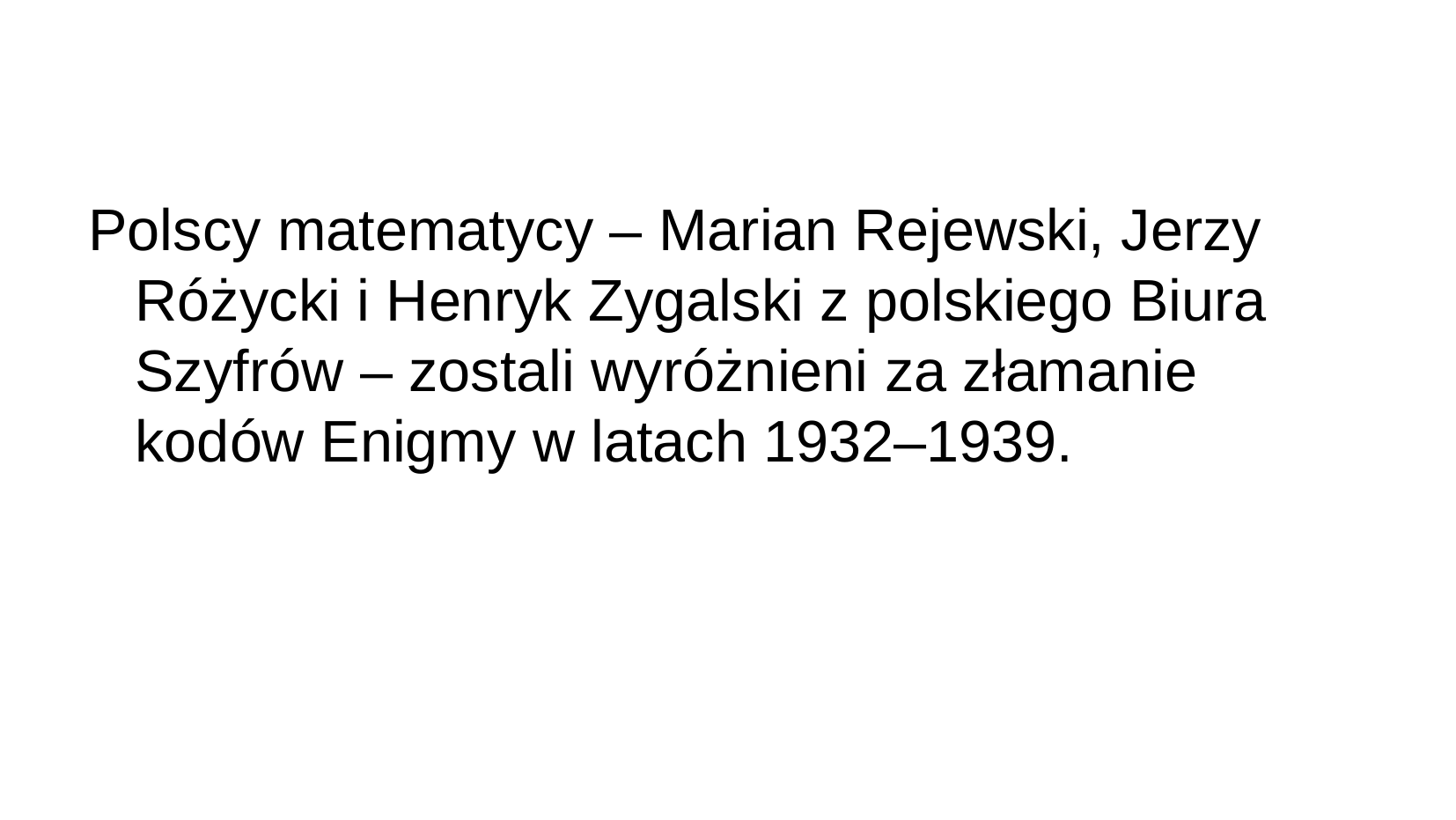

Polscy matematycy – Marian Rejewski, Jerzy Różycki i Henryk Zygalski z polskiego Biura Szyfrów – zostali wyróżnieni za złamanie kodów Enigmy w latach 1932–1939.